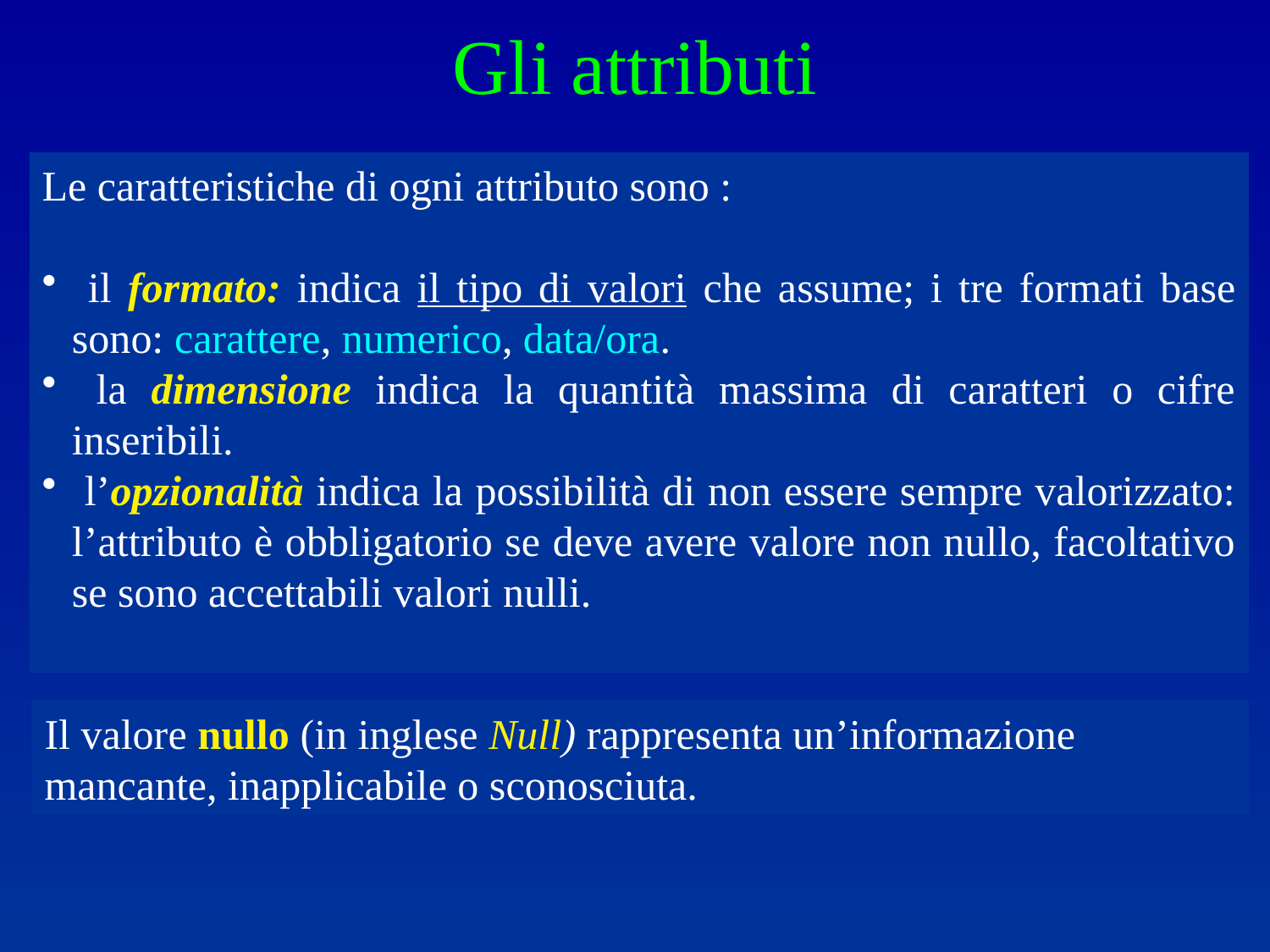

Gli attributi
Le caratteristiche di ogni attributo sono :

 il formato: indica il tipo di valori che assume; i tre formati base sono: carattere, numerico, data/ora.
 la dimensione indica la quantità massima di caratteri o cifre inseribili.
 l’opzionalità indica la possibilità di non essere sempre valorizzato: l’attributo è obbligatorio se deve avere valore non nullo, facoltativo se sono accettabili valori nulli.

Il valore nullo (in inglese Null) rappresenta un’informazione mancante, inapplicabile o sconosciuta.